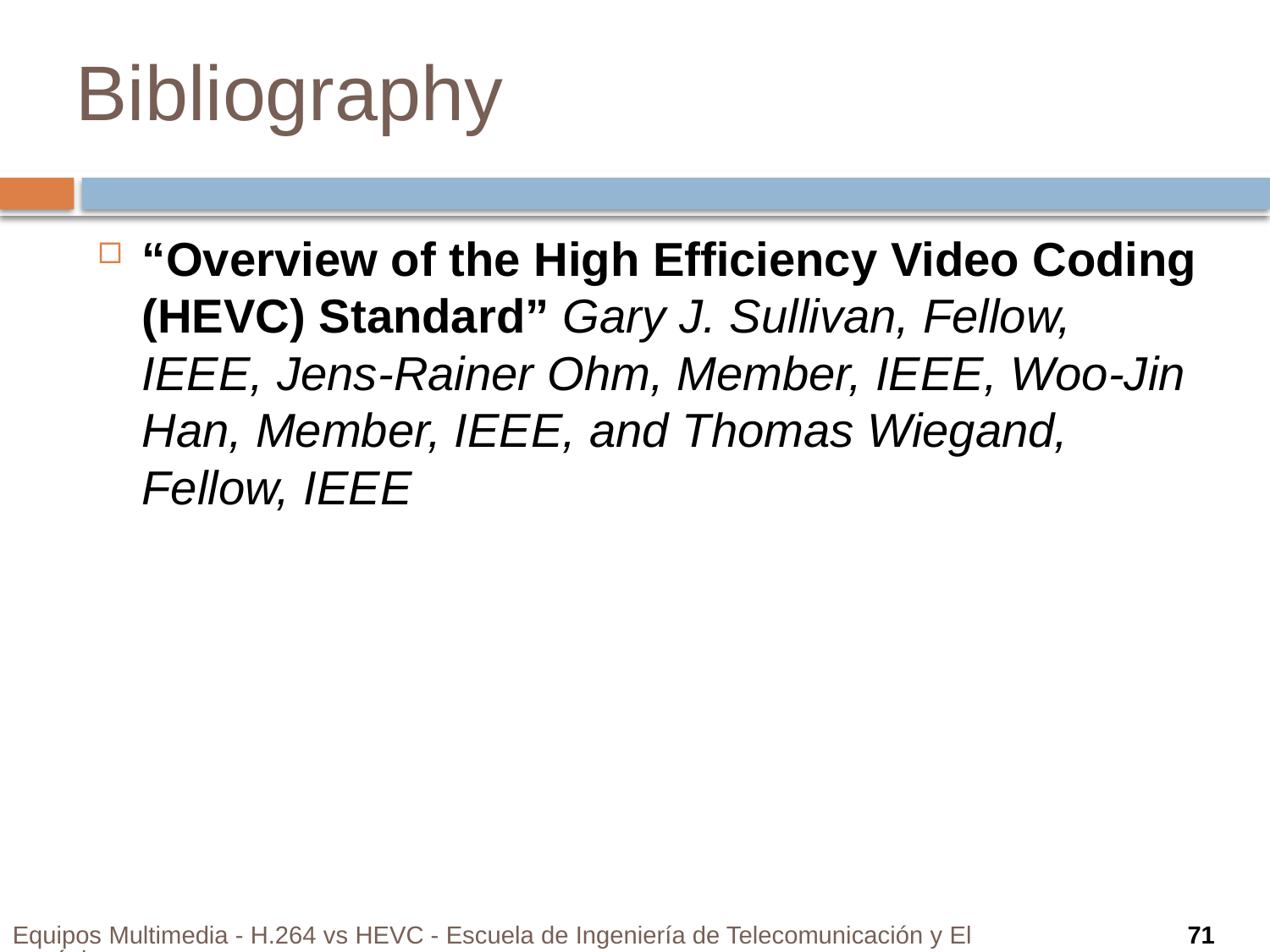

# Bibliography
“Overview of the High Efﬁciency Video Coding (HEVC) Standard” Gary J. Sullivan, Fellow, IEEE, Jens-Rainer Ohm, Member, IEEE, Woo-Jin Han, Member, IEEE, and Thomas Wiegand, Fellow, IEEE
Equipos Multimedia - H.264 vs HEVC - Escuela de Ingeniería de Telecomunicación y Electrónica
71